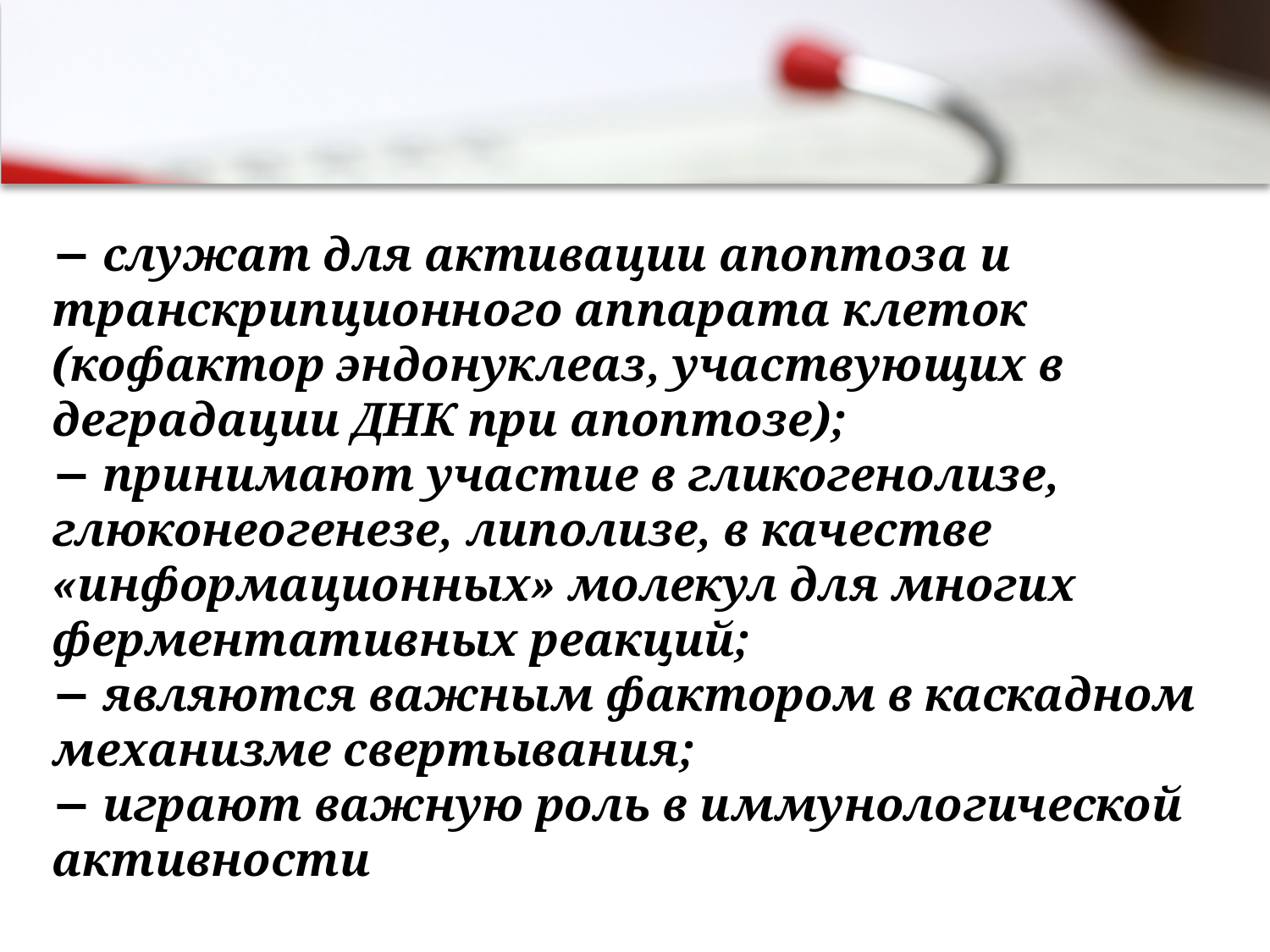

− служат для активации апоптоза и транскрипционного аппарата клеток (кофактор эндонуклеаз, участвующих в деградации ДНК при апоптозе);
− принимают участие в гликогенолизе, глюконеогенезе, липолизе, в качестве «информационных» молекул для многих ферментативных реакций;
− являются важным фактором в каскадном механизме свертывания;
− играют важную роль в иммунологической активности